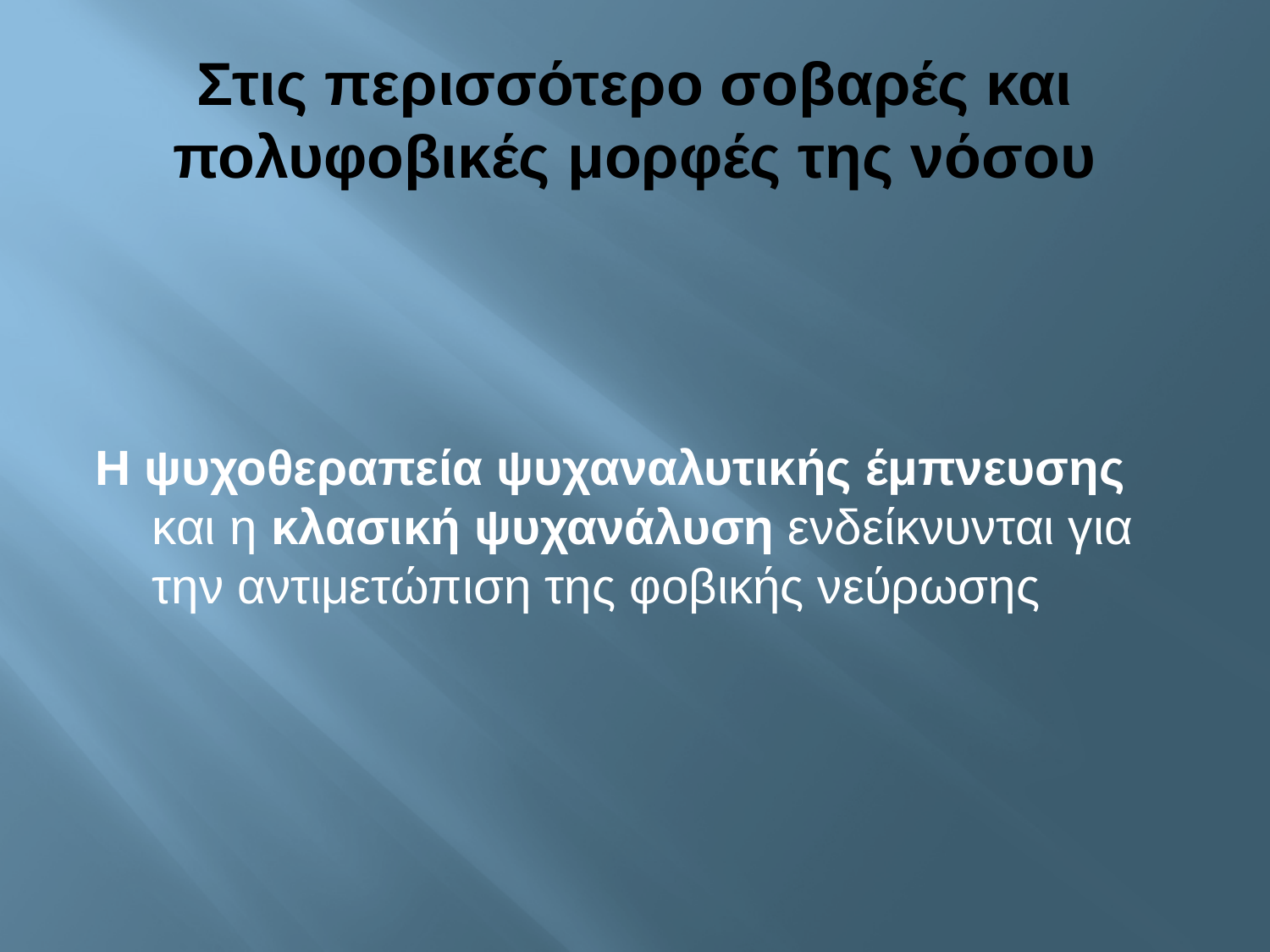

# Στις περισσότερο σοβαρές και πολυφοβικές μορφές της νόσου

Η ψυχοθεραπεία ψυχαναλυτικής έμπνευσης και η κλασική ψυχανάλυση ενδείκνυνται για την αντιμετώπιση της φοβικής νεύρωσης